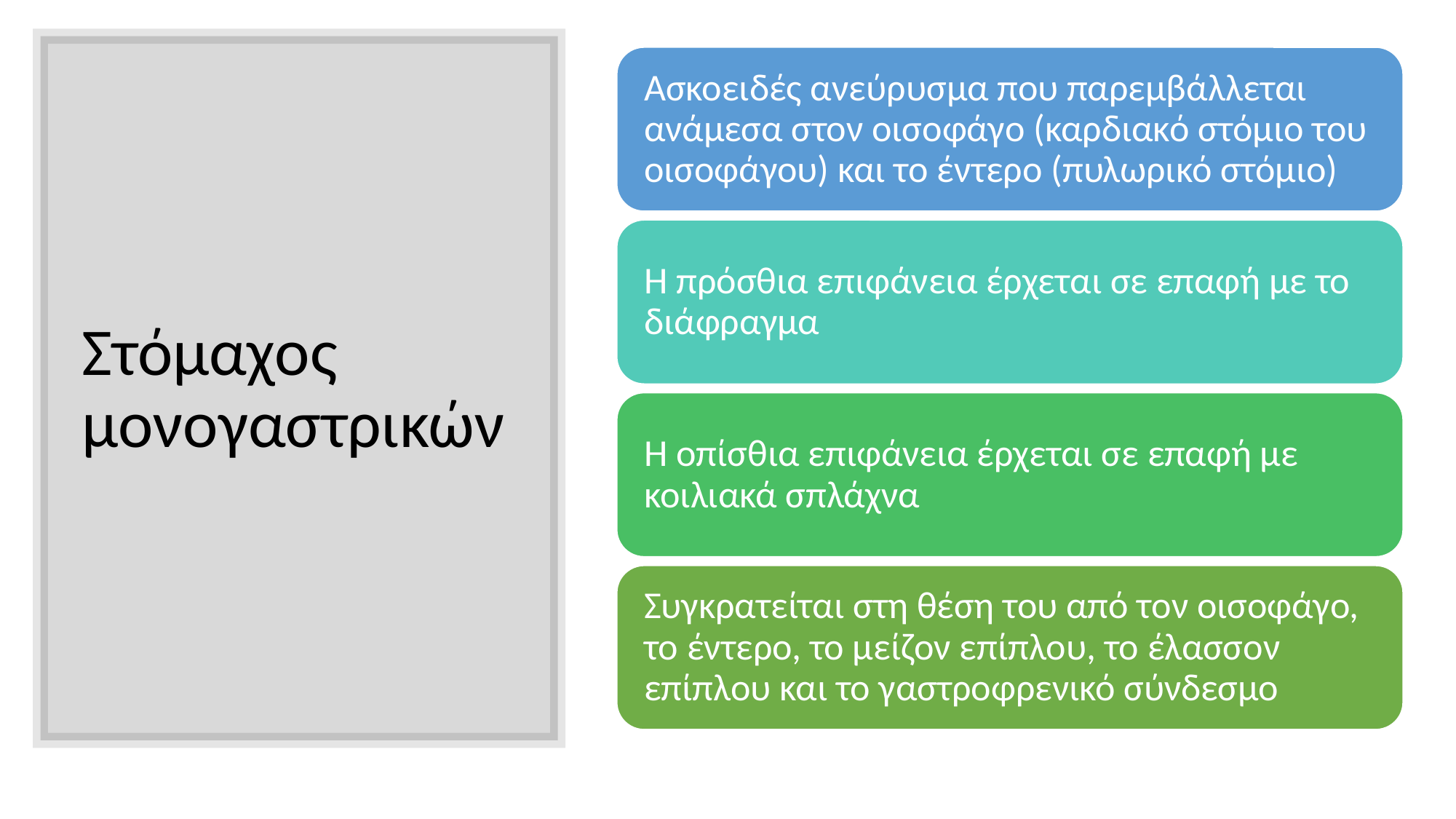

Ασκοειδές ανεύρυσμα που παρεμβάλλεται ανάμεσα στον οισοφάγο (καρδιακό στόμιο του οισοφάγου) και το έντερο (πυλωρικό στόμιο)
Η πρόσθια επιφάνεια έρχεται σε επαφή με το διάφραγμα
Η οπίσθια επιφάνεια έρχεται σε επαφή με κοιλιακά σπλάχνα
Συγκρατείται στη θέση του από τον οισοφάγο, το έντερο, το μείζον επίπλου, το έλασσον επίπλου και το γαστροφρενικό σύνδεσμο
# Στόμαχος μονογαστρικών